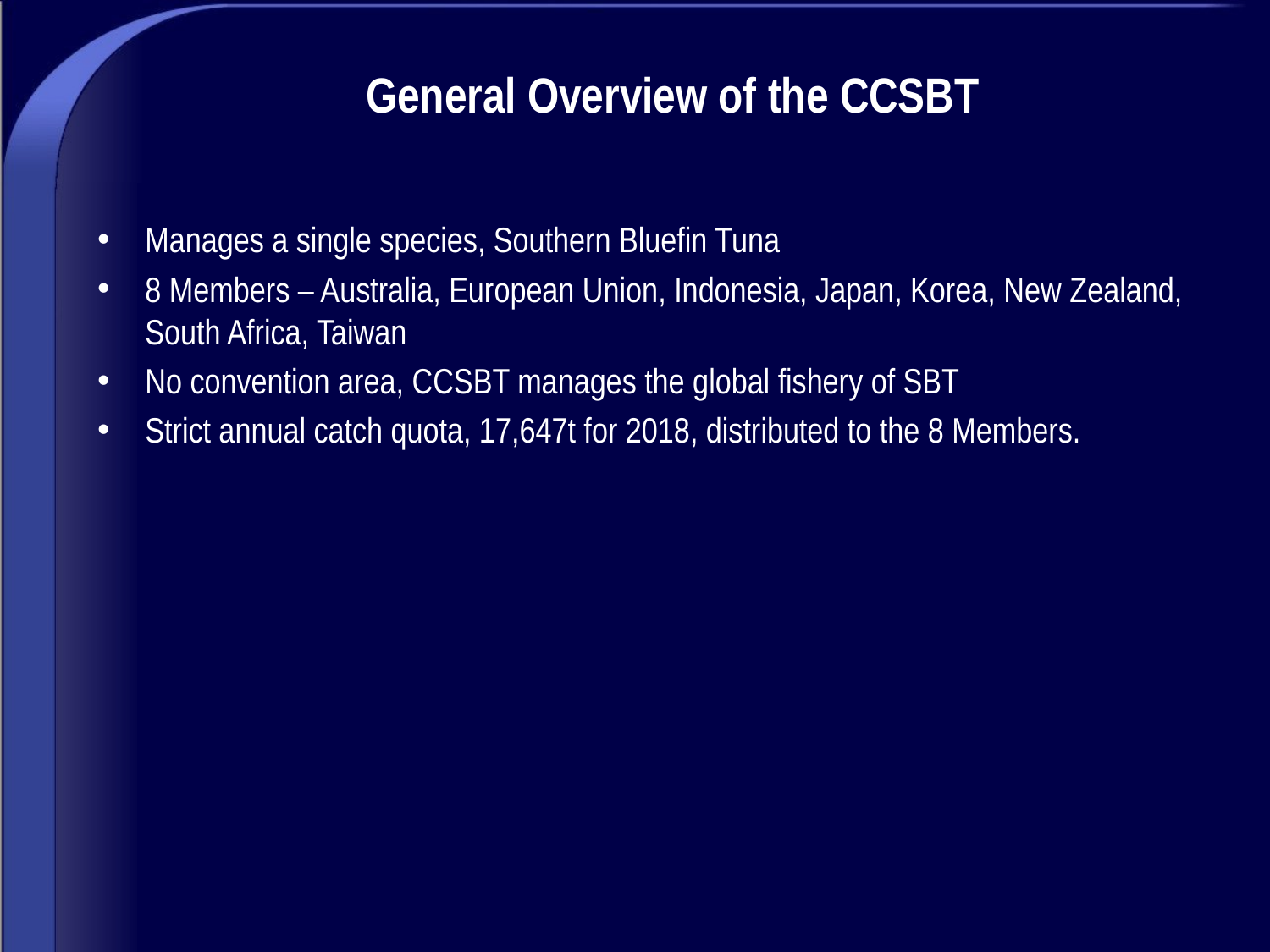

# General Overview of the CCSBT

Manages a single species, Southern Bluefin Tuna
8 Members – Australia, European Union, Indonesia, Japan, Korea, New Zealand, South Africa, Taiwan
No convention area, CCSBT manages the global fishery of SBT
Strict annual catch quota, 17,647t for 2018, distributed to the 8 Members.